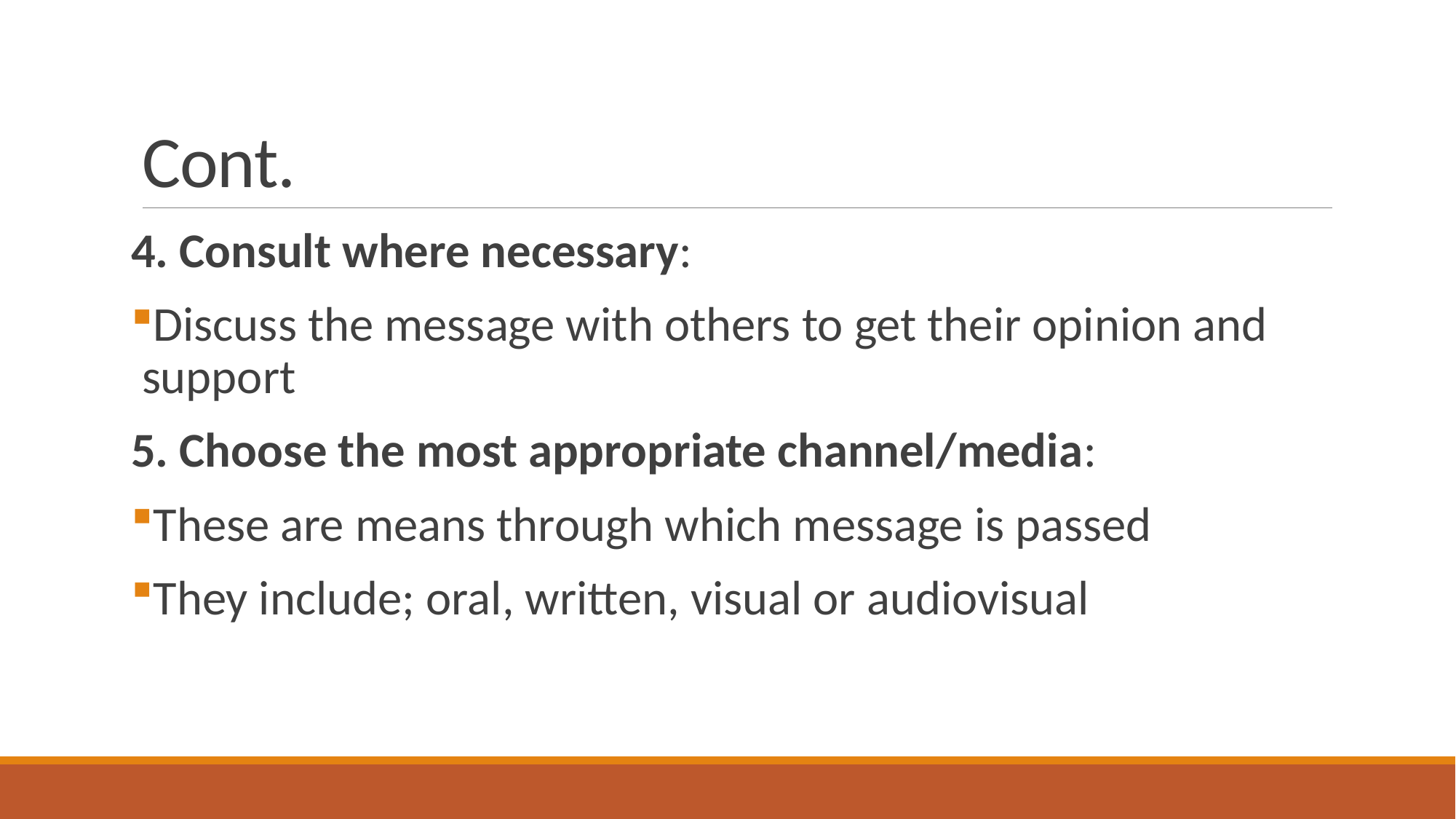

# Cont.
4. Consult where necessary:
Discuss the message with others to get their opinion and support
5. Choose the most appropriate channel/media:
These are means through which message is passed
They include; oral, written, visual or audiovisual